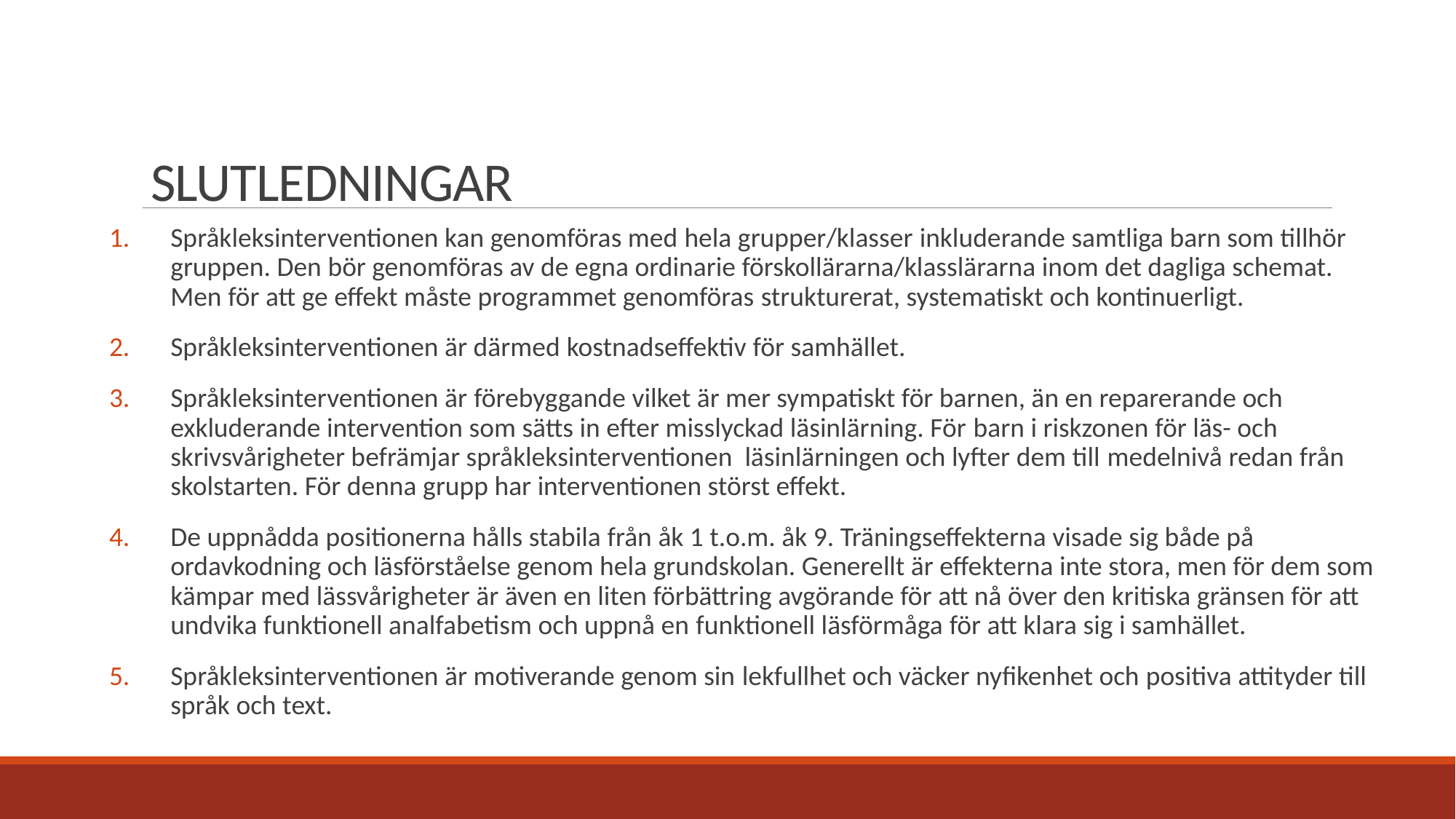

# SLUTLEDNINGAR
Språkleksinterventionen kan genomföras med hela grupper/klasser inkluderande samtliga barn som tillhör gruppen. Den bör genomföras av de egna ordinarie förskollärarna/klasslärarna inom det dagliga schemat. Men för att ge effekt måste programmet genomföras strukturerat, systematiskt och kontinuerligt.
Språkleksinterventionen är därmed kostnadseffektiv för samhället.
Språkleksinterventionen är förebyggande vilket är mer sympatiskt för barnen, än en reparerande och exkluderande intervention som sätts in efter misslyckad läsinlärning. För barn i riskzonen för läs- och skrivsvårigheter befrämjar språkleksinterventionen  läsinlärningen och lyfter dem till medelnivå redan från skolstarten. För denna grupp har interventionen störst effekt.
De uppnådda positionerna hålls stabila från åk 1 t.o.m. åk 9. Träningseffekterna visade sig både på ordavkodning och läsförståelse genom hela grundskolan. Generellt är effekterna inte stora, men för dem som kämpar med lässvårigheter är även en liten förbättring avgörande för att nå över den kritiska gränsen för att undvika funktionell analfabetism och uppnå en funktionell läsförmåga för att klara sig i samhället.
Språkleksinterventionen är motiverande genom sin lekfullhet och väcker nyfikenhet och positiva attityder till språk och text.